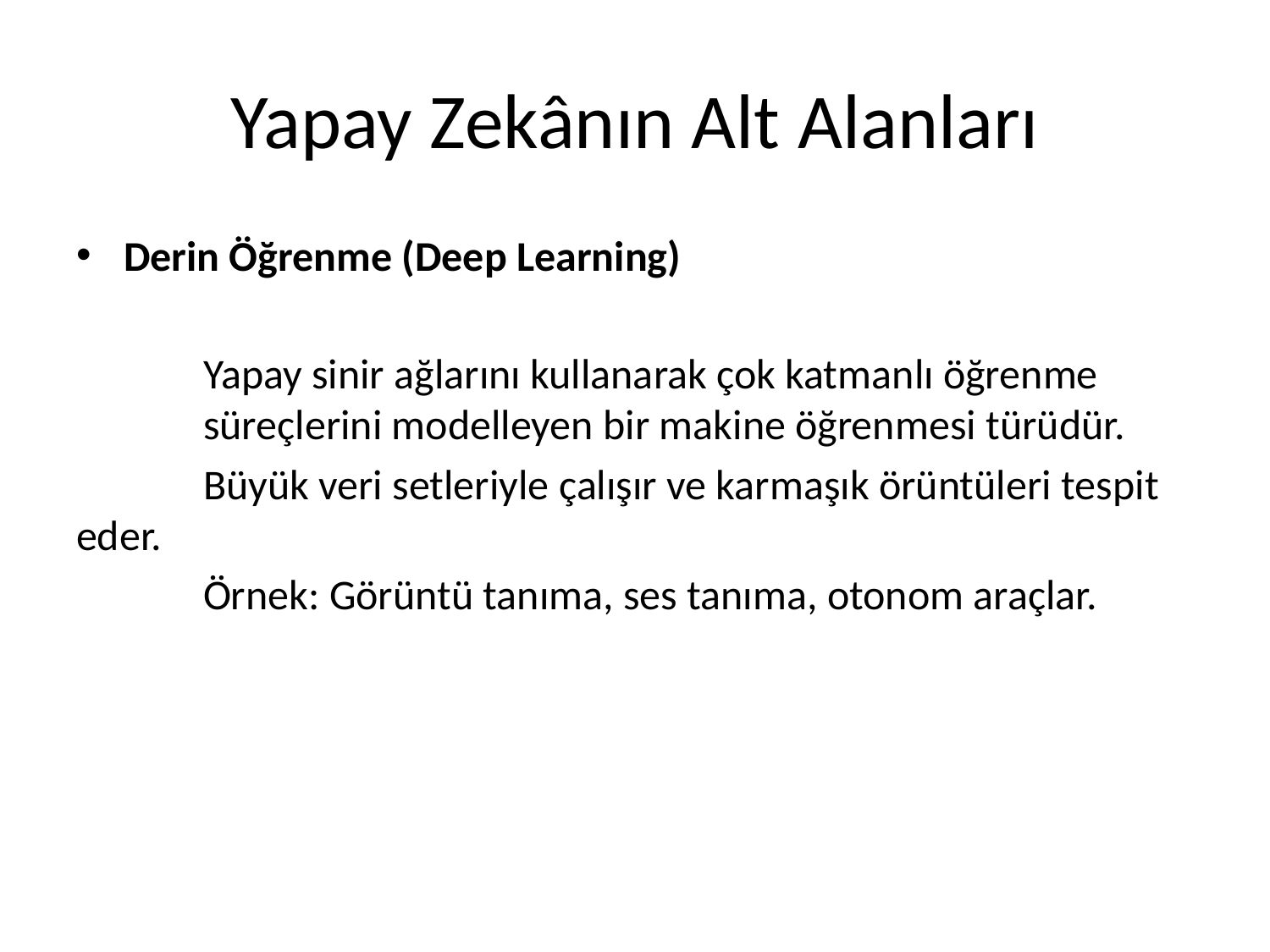

# Yapay Zekânın Alt Alanları
Derin Öğrenme (Deep Learning)

	Yapay sinir ağlarını kullanarak çok katmanlı öğrenme 	süreçlerini modelleyen bir makine öğrenmesi türüdür.
	Büyük veri setleriyle çalışır ve karmaşık örüntüleri tespit eder.
	Örnek: Görüntü tanıma, ses tanıma, otonom araçlar.